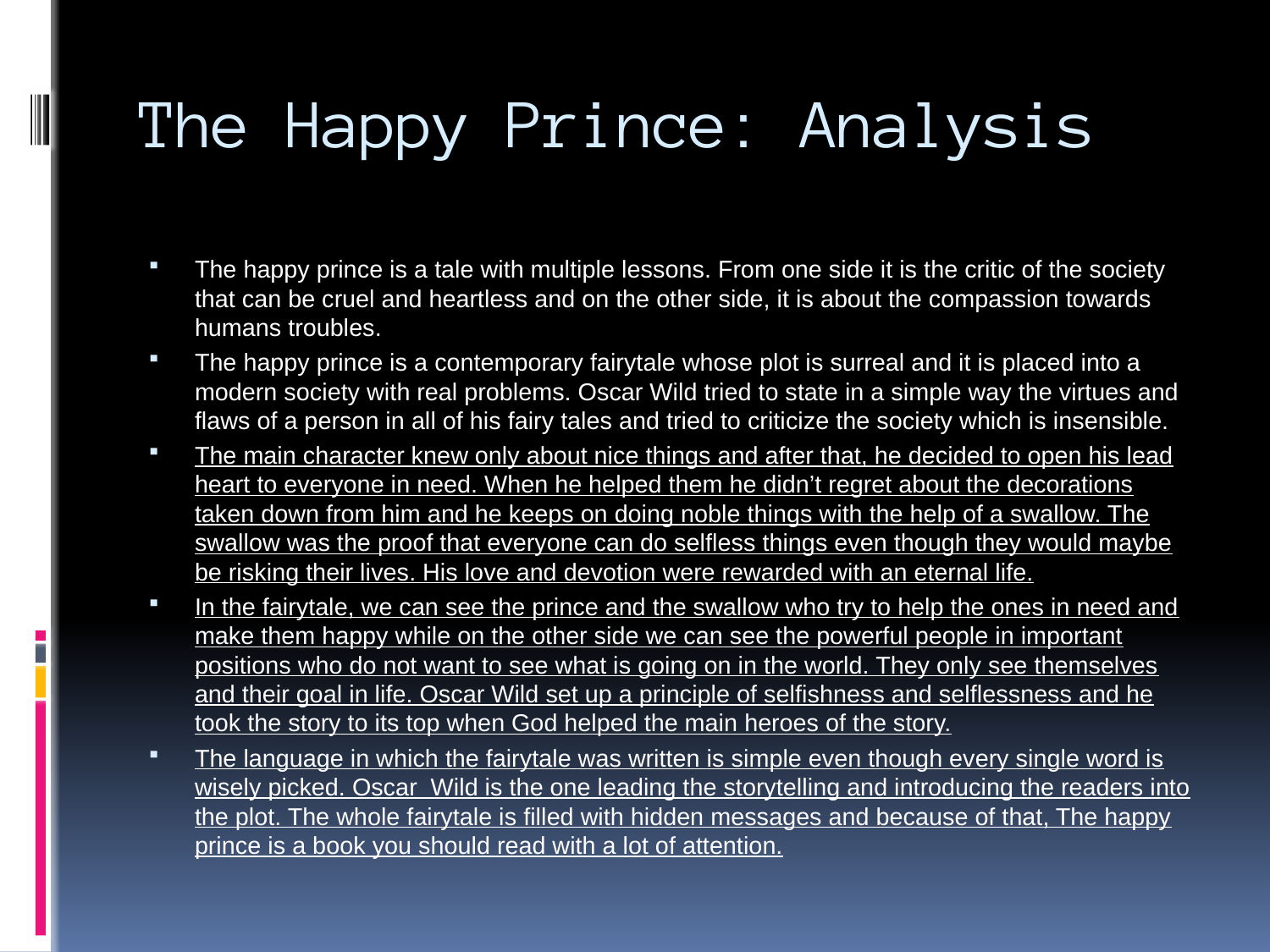

# The Happy Prince: Analysis
The happy prince is a tale with multiple lessons. From one side it is the critic of the society that can be cruel and heartless and on the other side, it is about the compassion towards humans troubles.
The happy prince is a contemporary fairytale whose plot is surreal and it is placed into a modern society with real problems. Oscar Wild tried to state in a simple way the virtues and flaws of a person in all of his fairy tales and tried to criticize the society which is insensible.
The main character knew only about nice things and after that, he decided to open his lead heart to everyone in need. When he helped them he didn’t regret about the decorations taken down from him and he keeps on doing noble things with the help of a swallow. The swallow was the proof that everyone can do selfless things even though they would maybe be risking their lives. His love and devotion were rewarded with an eternal life.
In the fairytale, we can see the prince and the swallow who try to help the ones in need and make them happy while on the other side we can see the powerful people in important positions who do not want to see what is going on in the world. They only see themselves and their goal in life. Oscar Wild set up a principle of selfishness and selflessness and he took the story to its top when God helped the main heroes of the story.
The language in which the fairytale was written is simple even though every single word is wisely picked. Oscar  Wild is the one leading the storytelling and introducing the readers into the plot. The whole fairytale is filled with hidden messages and because of that, The happy prince is a book you should read with a lot of attention.